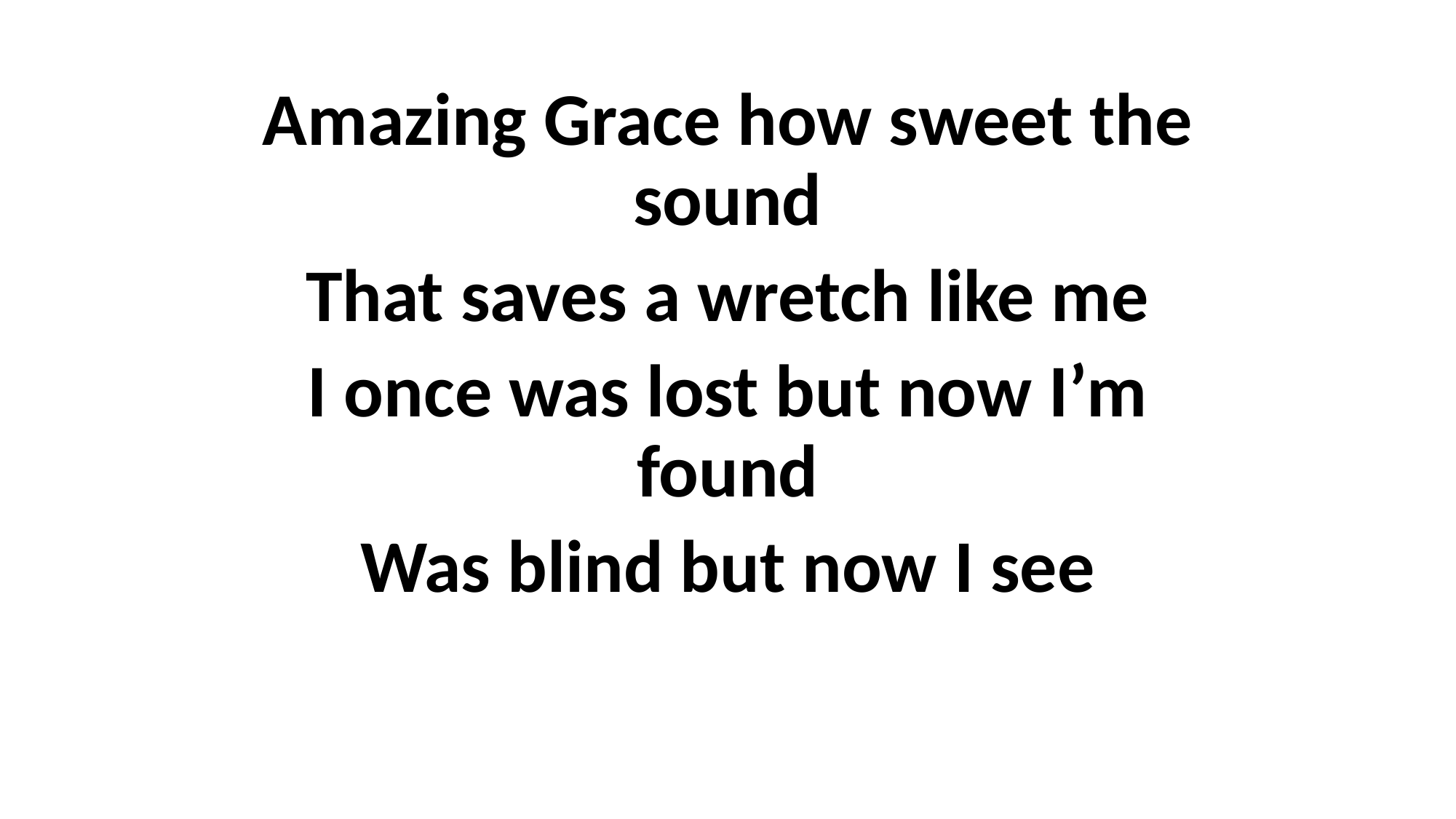

Amazing Grace how sweet the sound
That saves a wretch like me
I once was lost but now I’m found
Was blind but now I see